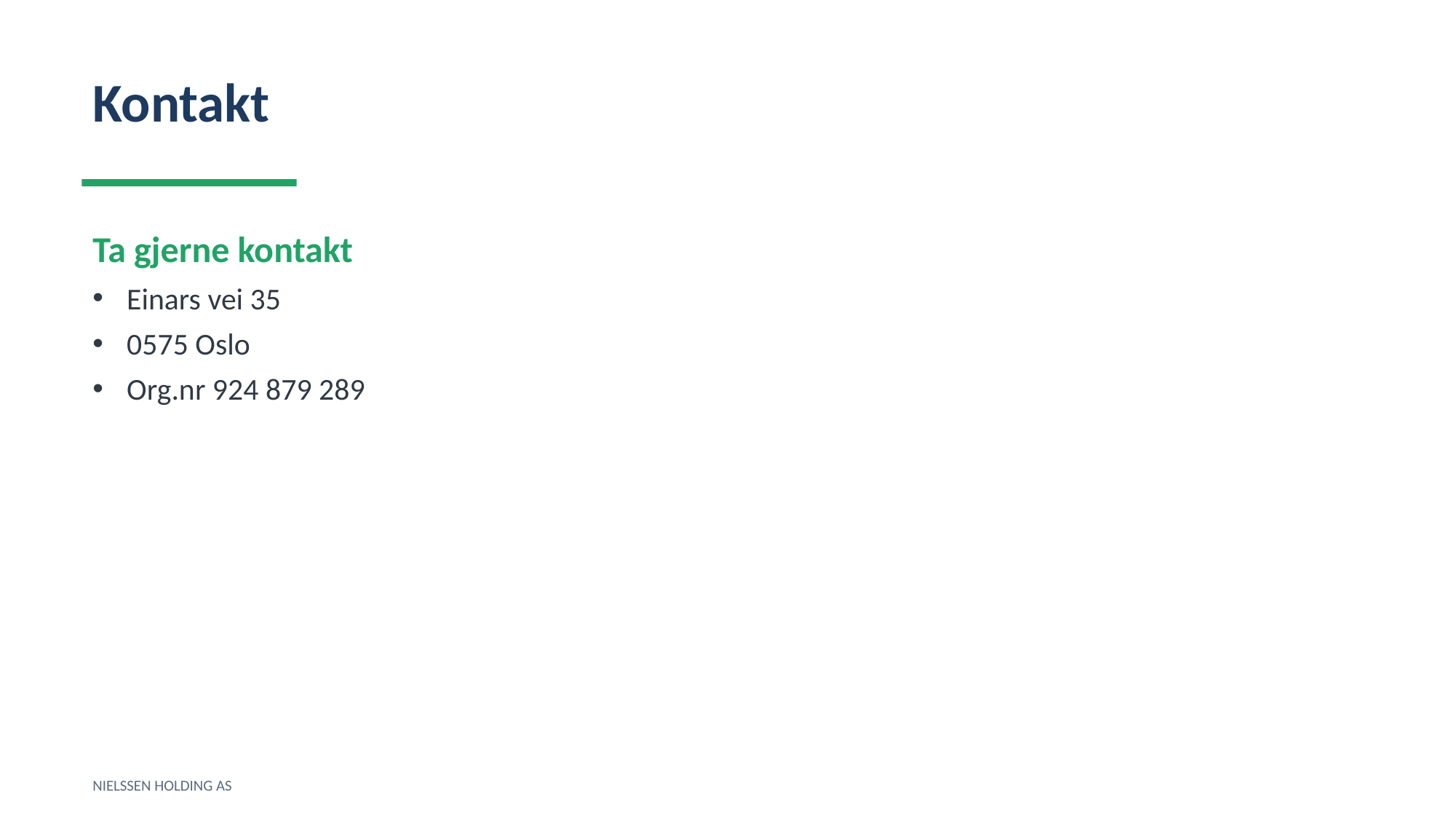

Kontakt

Ta gjerne kontakt
Einars vei 35
0575 Oslo
Org.nr 924 879 289
NIELSSEN HOLDING AS